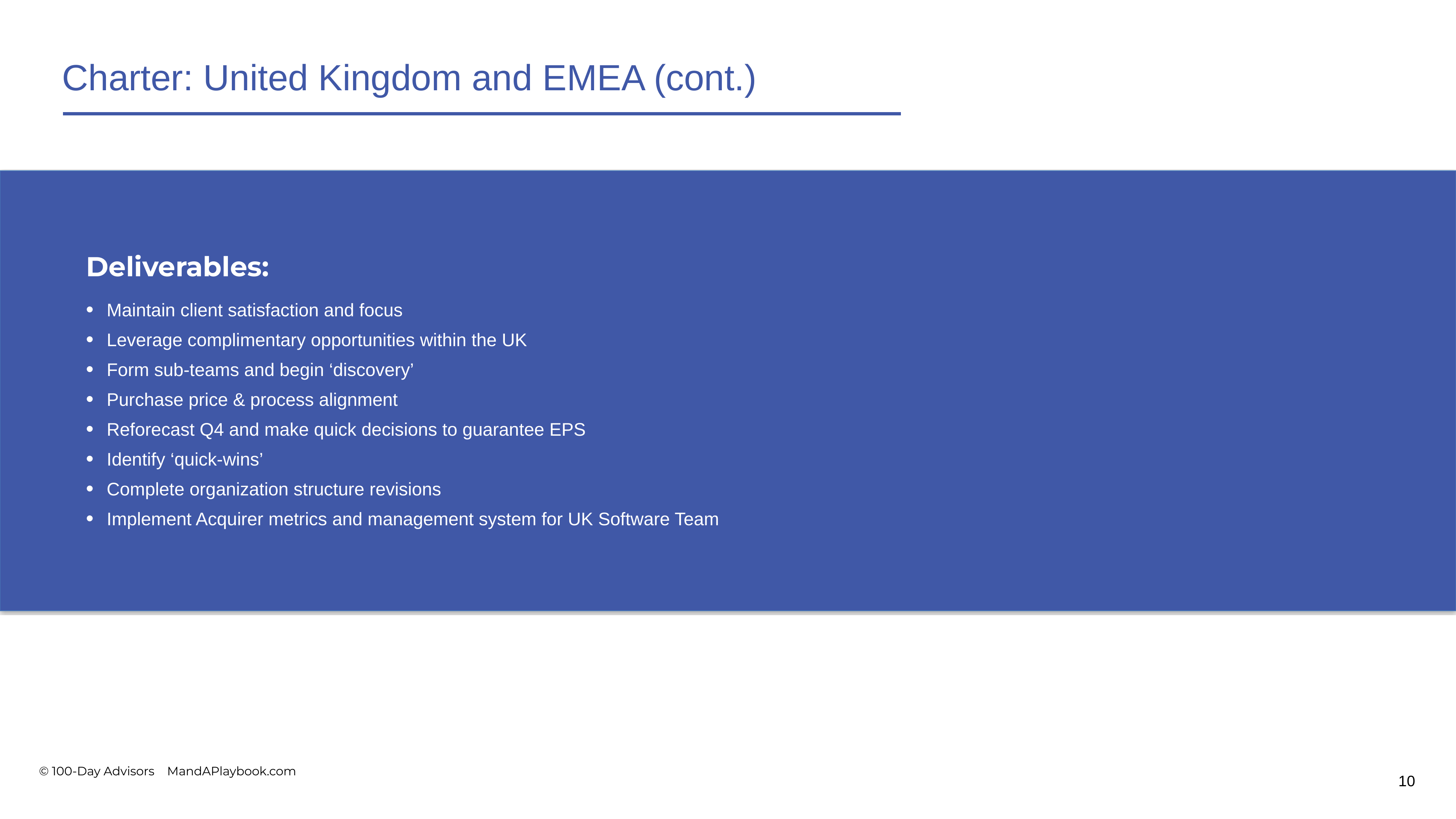

Charter: United Kingdom and EMEA (cont.)

Deliverables:
Maintain client satisfaction and focus
Leverage complimentary opportunities within the UK
Form sub-teams and begin ‘discovery’
Purchase price & process alignment
Reforecast Q4 and make quick decisions to guarantee EPS
Identify ‘quick-wins’
Complete organization structure revisions
Implement Acquirer metrics and management system for UK Software Team
© 100-Day Advisors    MandAPlaybook.com
10
02